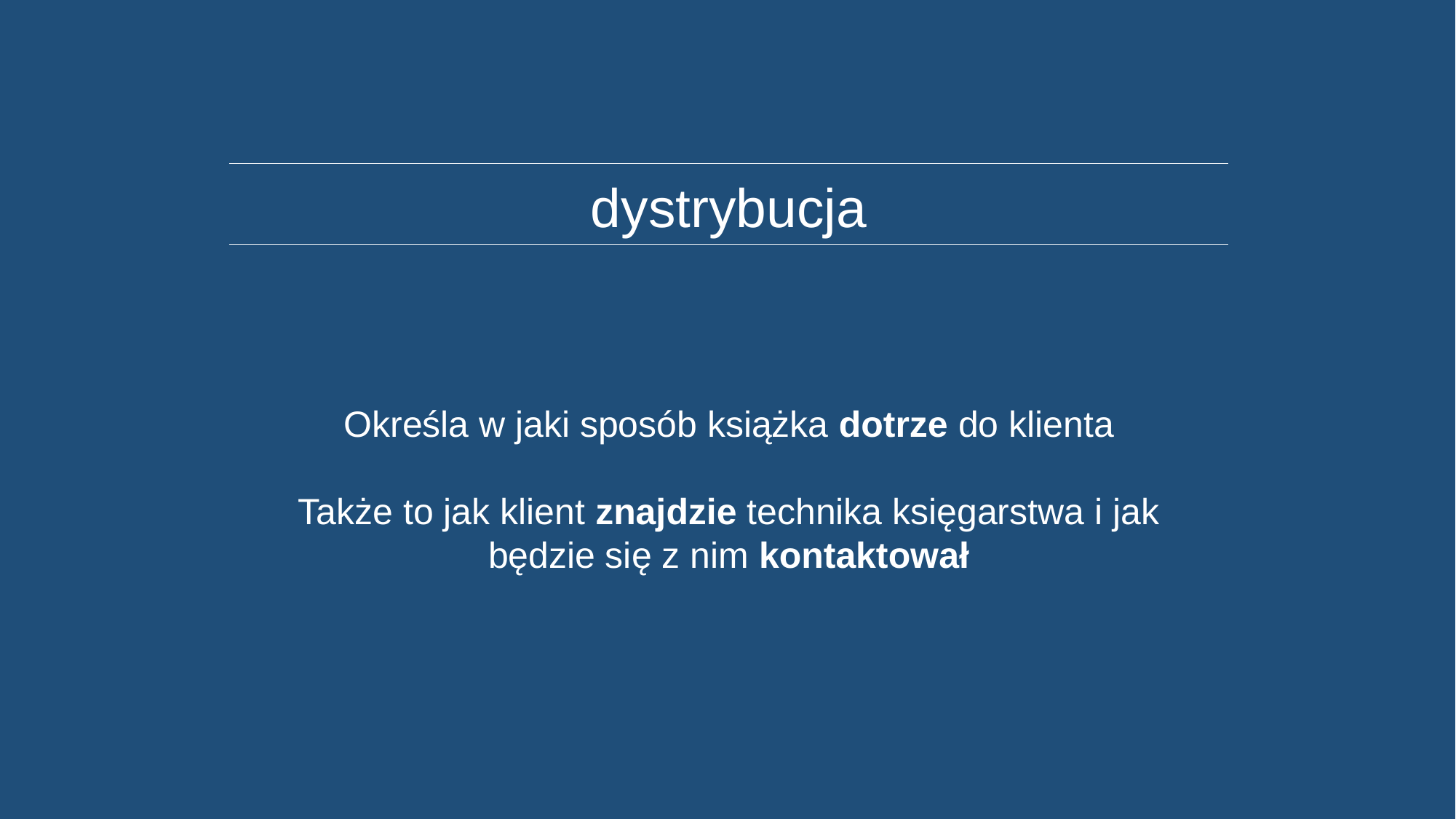

dystrybucja
Określa w jaki sposób książka dotrze do klienta

Także to jak klient znajdzie technika księgarstwa i jak będzie się z nim kontaktował